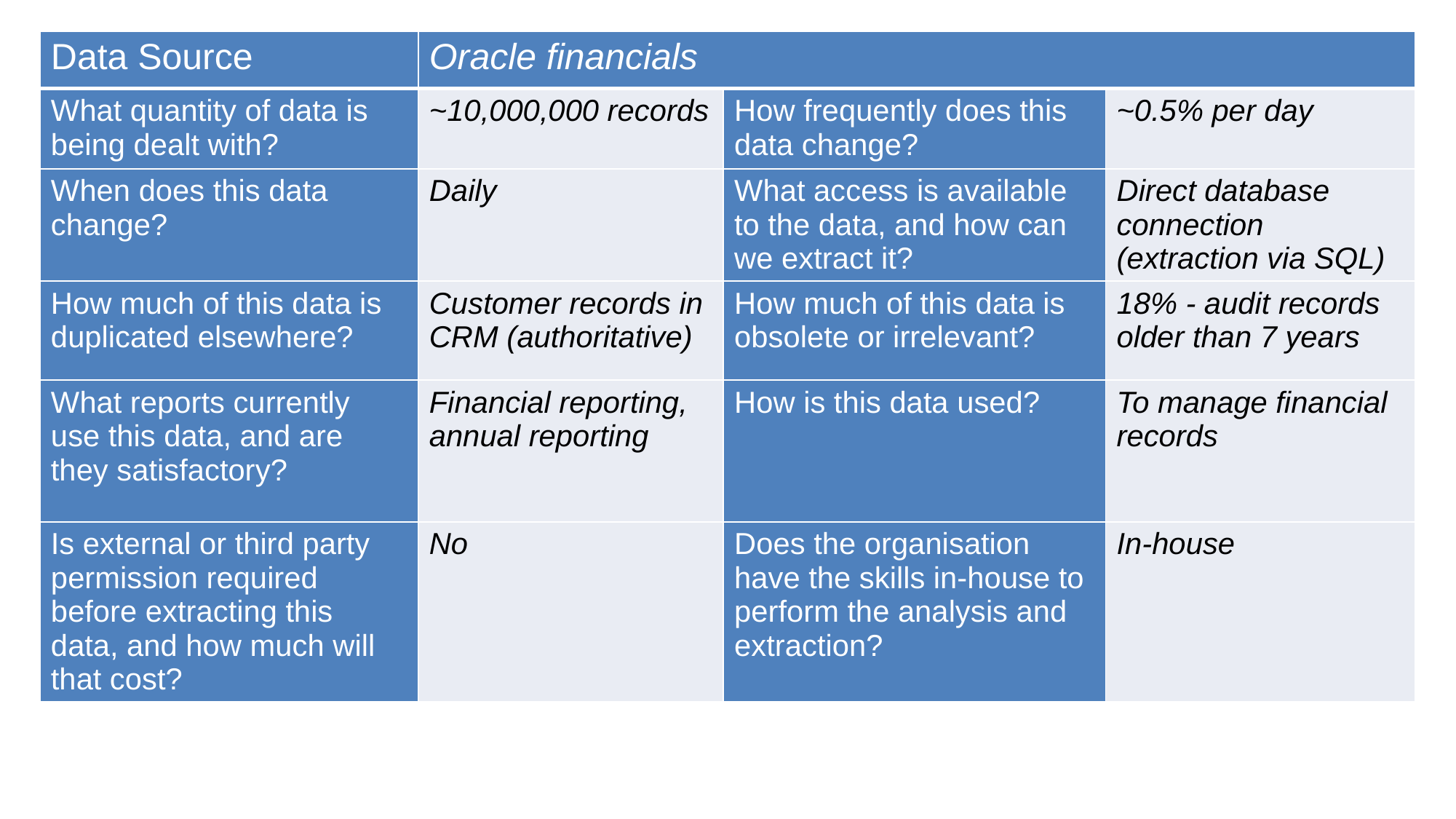

| Data Source | Oracle financials |  |  |
| --- | --- | --- | --- |
| What quantity of data is being dealt with? | ~10,000,000 records | How frequently does this data change? | ~0.5% per day |
| When does this data change? | Daily | What access is available to the data, and how can we extract it? | Direct database connection (extraction via SQL) |
| How much of this data is duplicated elsewhere? | Customer records in CRM (authoritative) | How much of this data is obsolete or irrelevant? | 18% - audit records older than 7 years |
| What reports currently use this data, and are they satisfactory? | Financial reporting, annual reporting | How is this data used? | To manage financial records |
| Is external or third party permission required before extracting this data, and how much will that cost? | No | Does the organisation have the skills in-house to perform the analysis and extraction? | In-house |